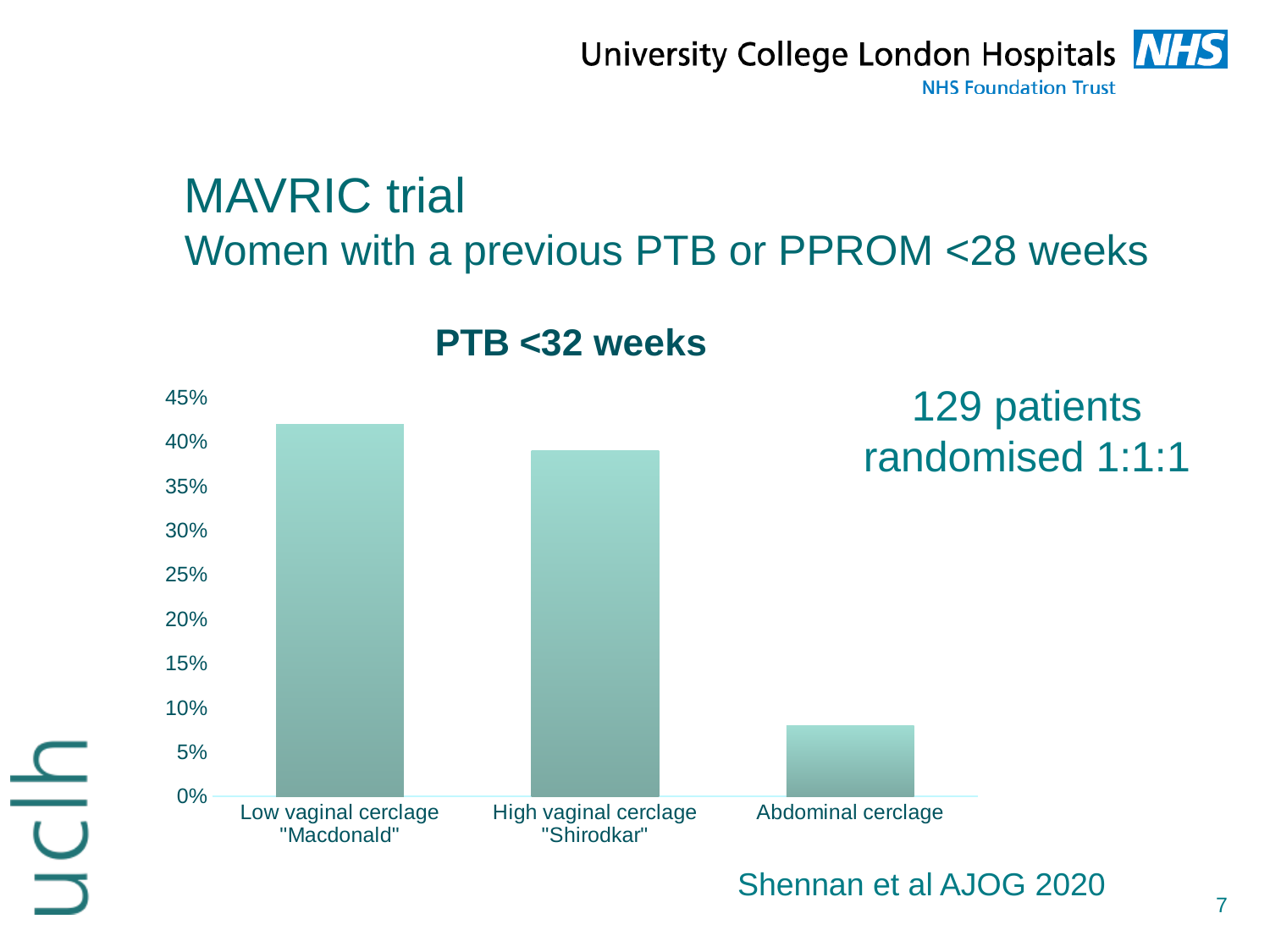

# MAVRIC trial Women with a previous PTB or PPROM <28 weeks

### Chart:

| Category | PTB <32 weeks |
|---|---|
| Low vaginal cerclage "Macdonald" | 0.42 |
| High vaginal cerclage "Shirodkar" | 0.39 |
| Abdominal cerclage | 0.08 |
129 patients randomised 1:1:1
Shennan et al AJOG 2020
7